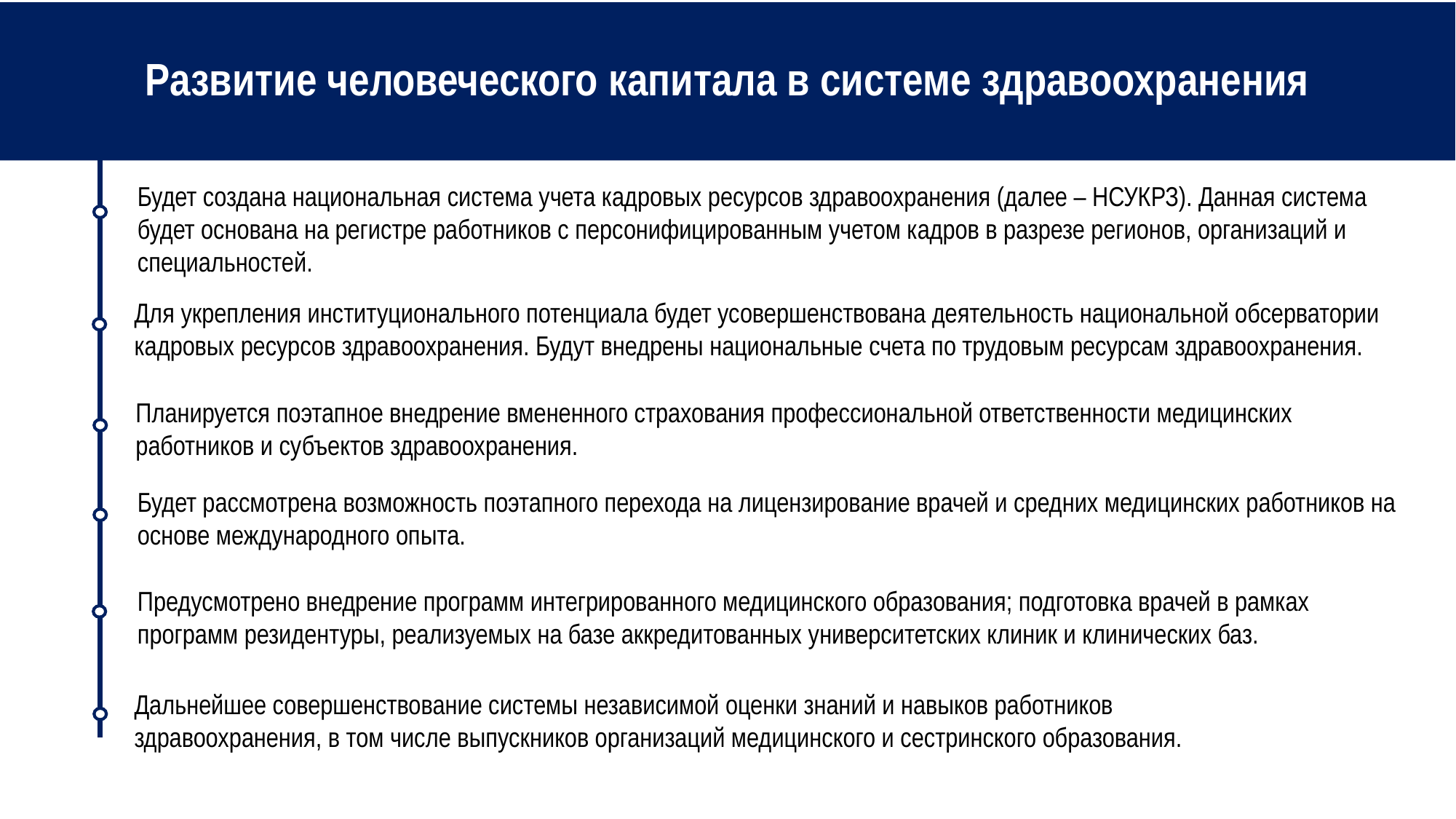

# Развитие человеческого капитала в системе здравоохранения
Будет создана национальная система учета кадровых ресурсов здравоохранения (далее – НСУКРЗ). Данная система будет основана на регистре работников с персонифицированным учетом кадров в разрезе регионов, организаций и специальностей.

Для укрепления институционального потенциала будет усовершенствована деятельность национальной обсерватории кадровых ресурсов здравоохранения. Будут внедрены национальные счета по трудовым ресурсам здравоохранения.

Планируется поэтапное внедрение вмененного страхования профессиональной ответственности медицинских работников и субъектов здравоохранения.

Будет рассмотрена возможность поэтапного перехода на лицензирование врачей и средних медицинских работников на основе международного опыта.

Предусмотрено внедрение программ интегрированного медицинского образования; подготовка врачей в рамках программ резидентуры, реализуемых на базе аккредитованных университетских клиник и клинических баз.

Дальнейшее совершенствование системы независимой оценки знаний и навыков работников здравоохранения, в том числе выпускников организаций медицинского и сестринского образования.